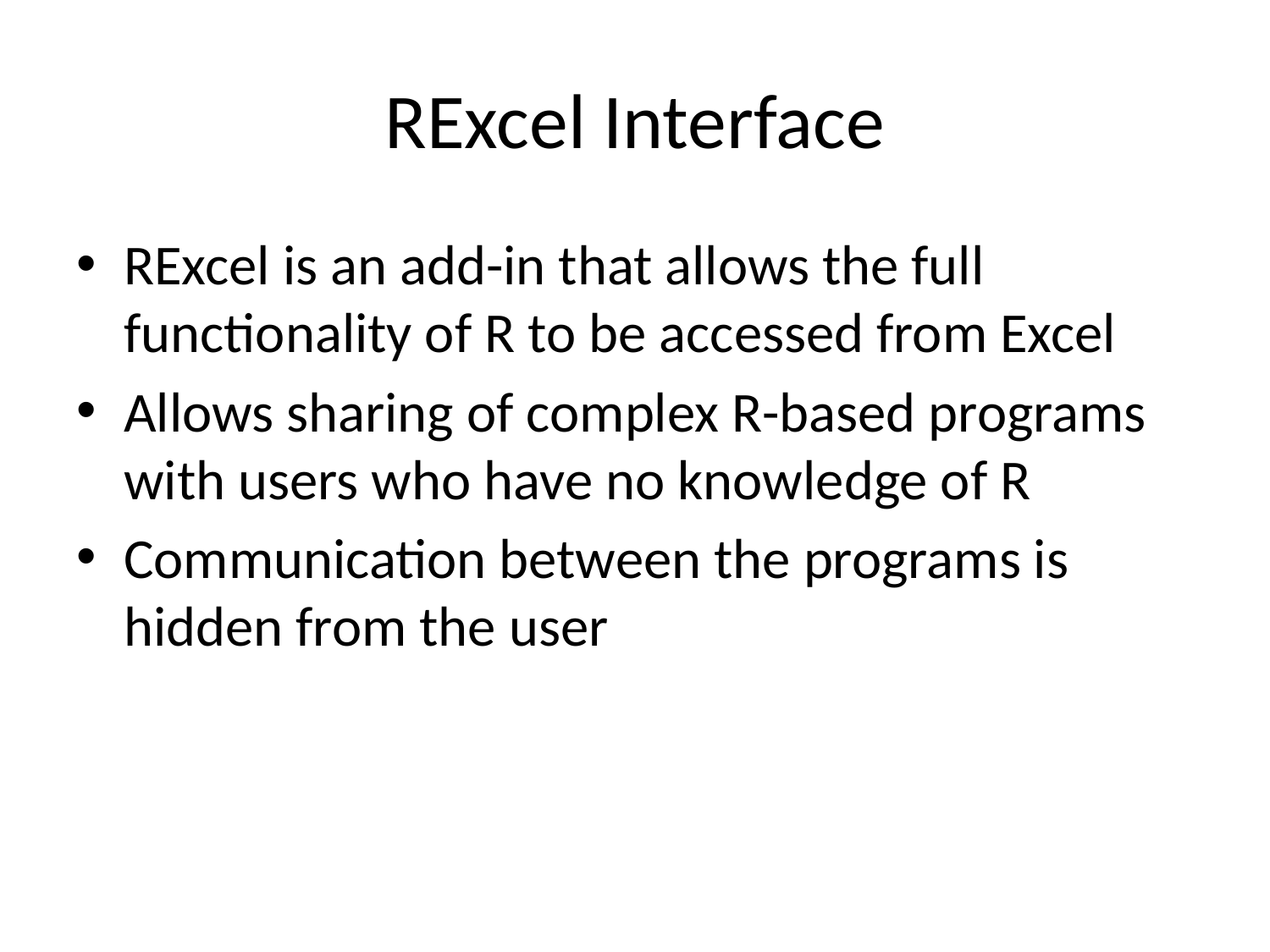

# RExcel Interface
RExcel is an add-in that allows the full functionality of R to be accessed from Excel
Allows sharing of complex R-based programs with users who have no knowledge of R
Communication between the programs is hidden from the user